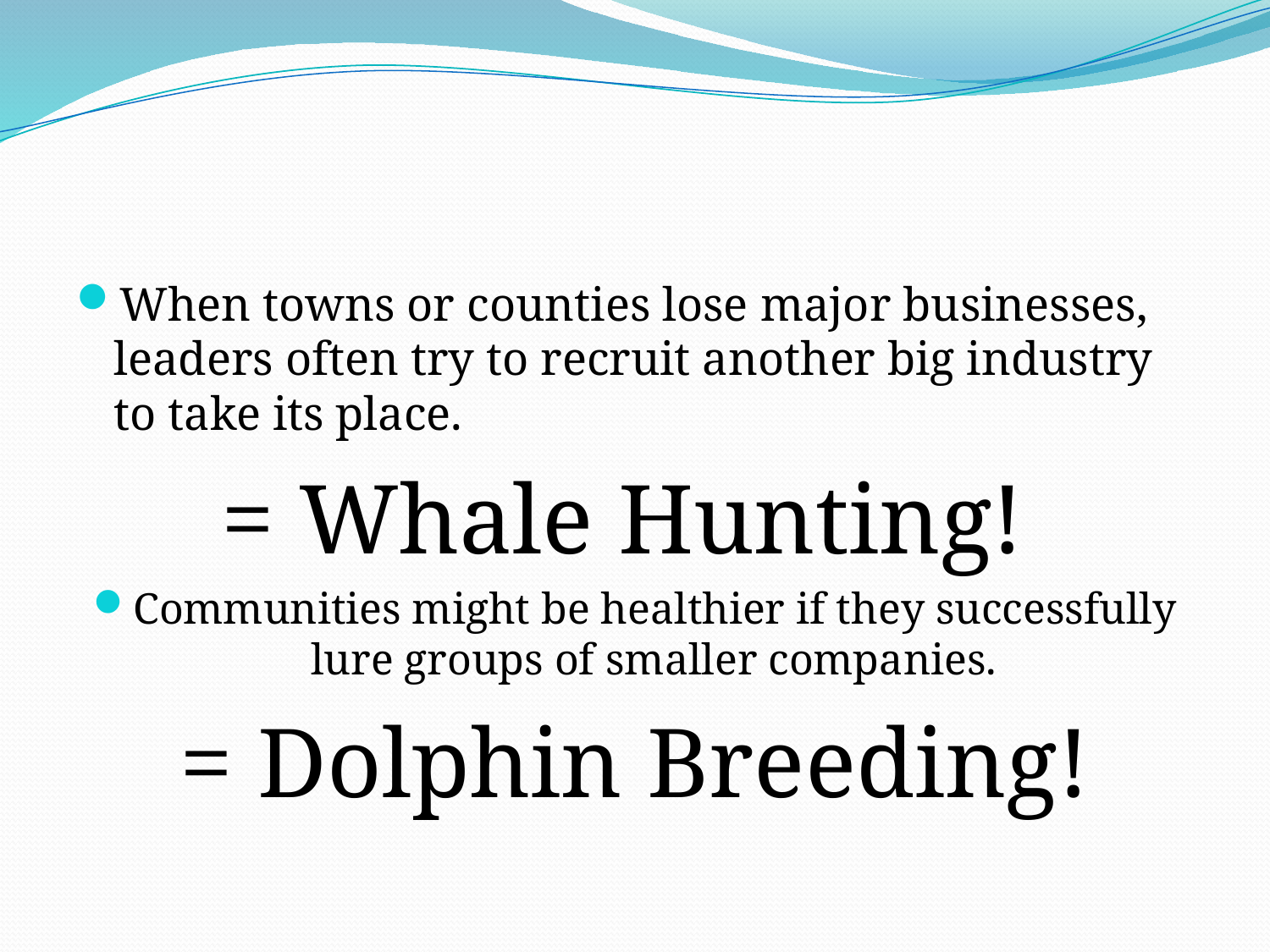

#
When towns or counties lose major businesses, leaders often try to recruit another big industry to take its place.
= Whale Hunting!
Communities might be healthier if they successfully lure groups of smaller companies.
= Dolphin Breeding!